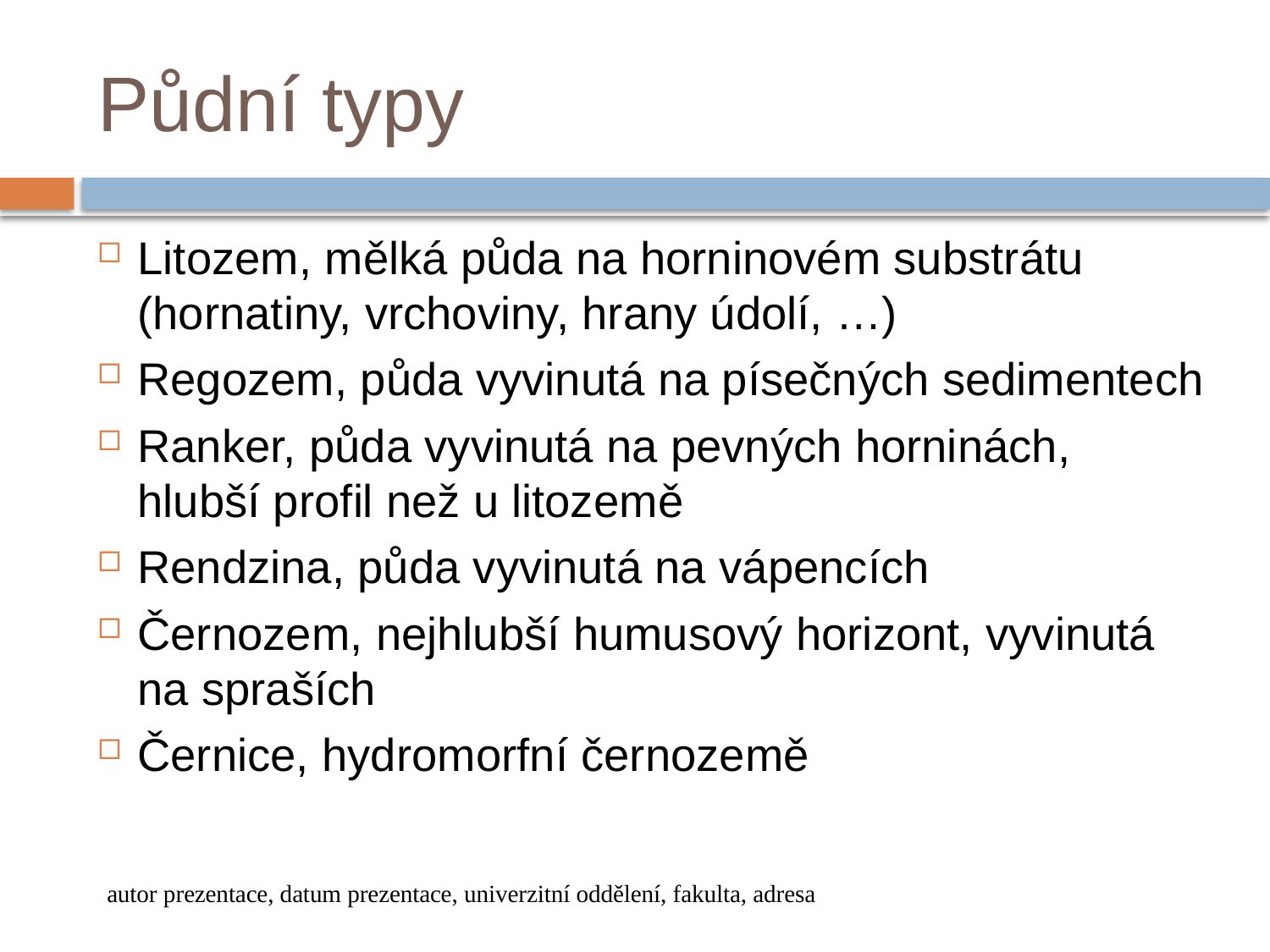

# Půdní typy
Litozem, mělká půda na horninovém substrátu (hornatiny, vrchoviny, hrany údolí, …)
Regozem, půda vyvinutá na písečných sedimentech
Ranker, půda vyvinutá na pevných horninách, hlubší profil než u litozemě
Rendzina, půda vyvinutá na vápencích
Černozem, nejhlubší humusový horizont, vyvinutá na spraších
Černice, hydromorfní černozemě
autor prezentace, datum prezentace, univerzitní oddělení, fakulta, adresa